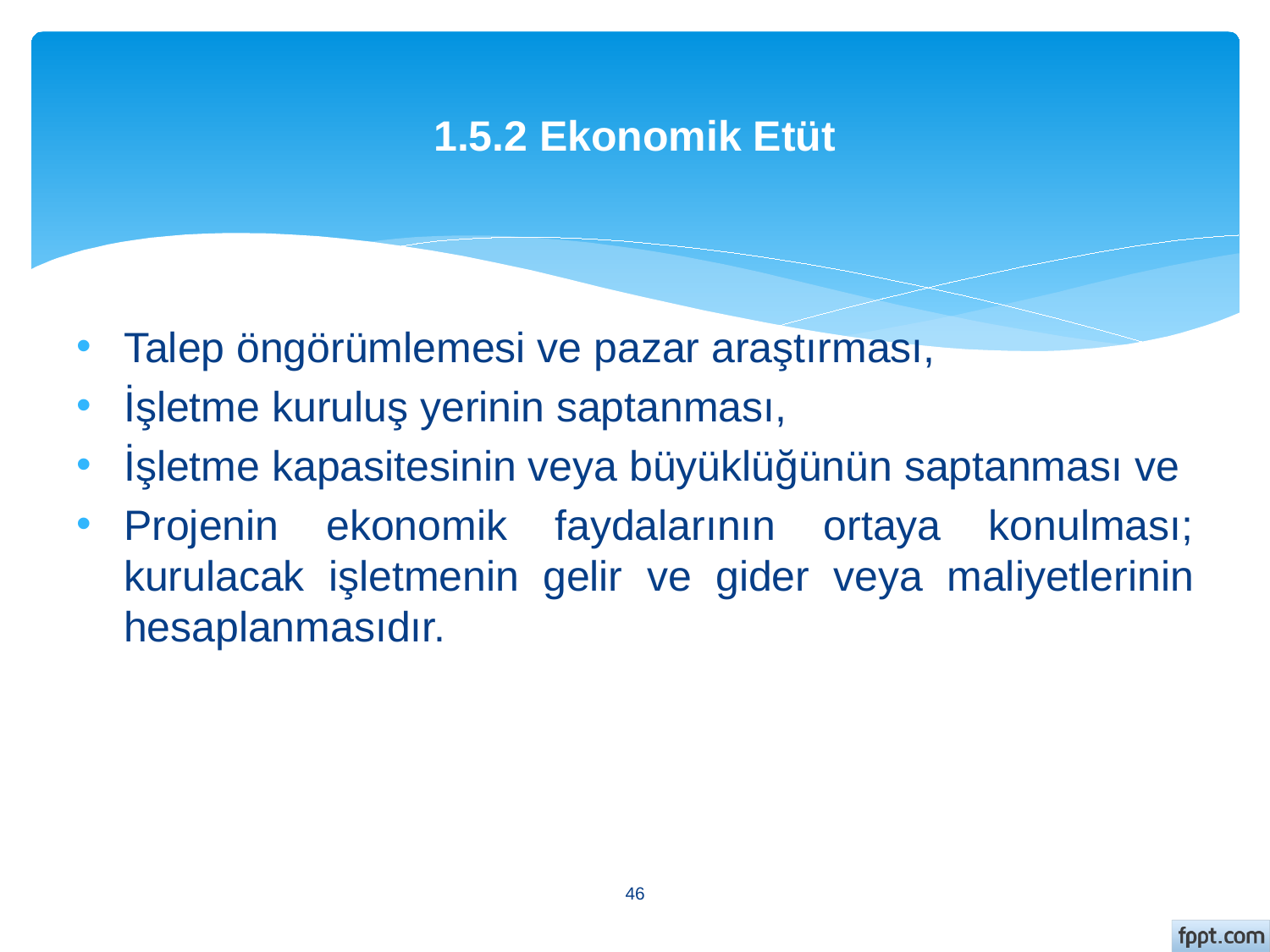

# 1.5.2 Ekonomik Etüt

Talep öngörümlemesi ve pazar araştırması,
İşletme kuruluş yerinin saptanması,
İşletme kapasitesinin veya büyüklüğünün saptanması ve
Projenin ekonomik faydalarının ortaya konulması; kurulacak işletmenin gelir ve gider veya maliyetlerinin hesaplanmasıdır.
46